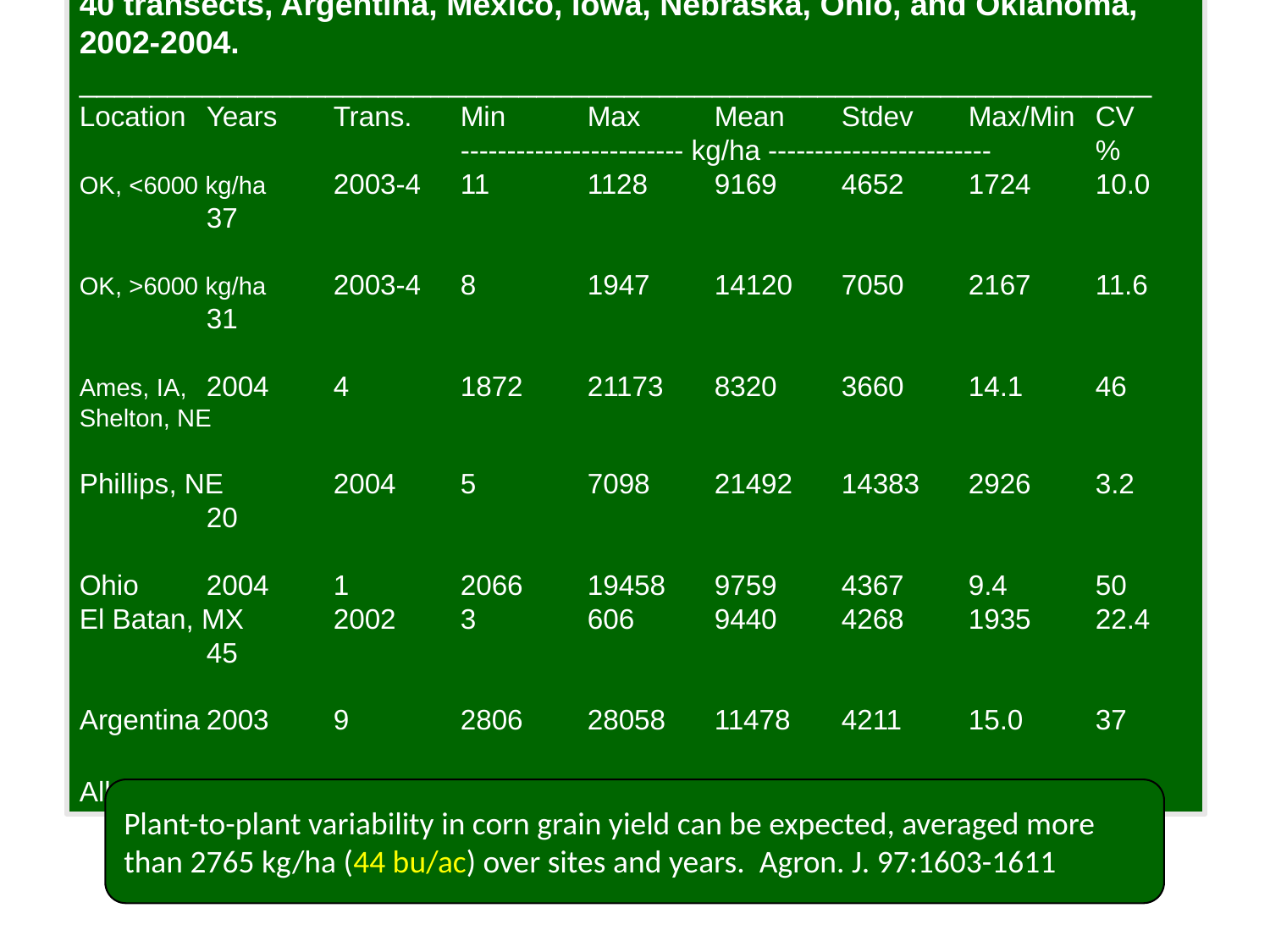

40 transects, Argentina, Mexico, Iowa, Nebraska, Ohio, and Oklahoma, 2002-2004.
_____________________________________________________________
Location	Years	Trans.	Min 	Max 	Mean	Stdev	Max/Min	CV
			------------------------ kg/ha ------------------------	%
OK, <6000 kg/ha	2003-4	11	1128	9169	4652	1724	10.0	37

OK, >6000 kg/ha	2003-4	8	1947	14120	7050	2167	11.6	31

Ames, IA, 	2004	4	1872	21173	8320	3660	14.1	46
Shelton, NE

Phillips, NE	2004	5	7098	21492	14383	2926	3.2	20

Ohio	2004	1	2066	19458	9759	4367	9.4	50
El Batan, MX	2002	3	606	9440	4268	1935	22.4	45

Argentina	2003	9	2806	28058	11478	4211	15.0	37

All Sites 	02-04	40	2410	17034	8173	2746	11.8	35
Plant-to-plant variability in corn grain yield can be expected, averaged more than 2765 kg/ha (44 bu/ac) over sites and years.  Agron. J. 97:1603-1611